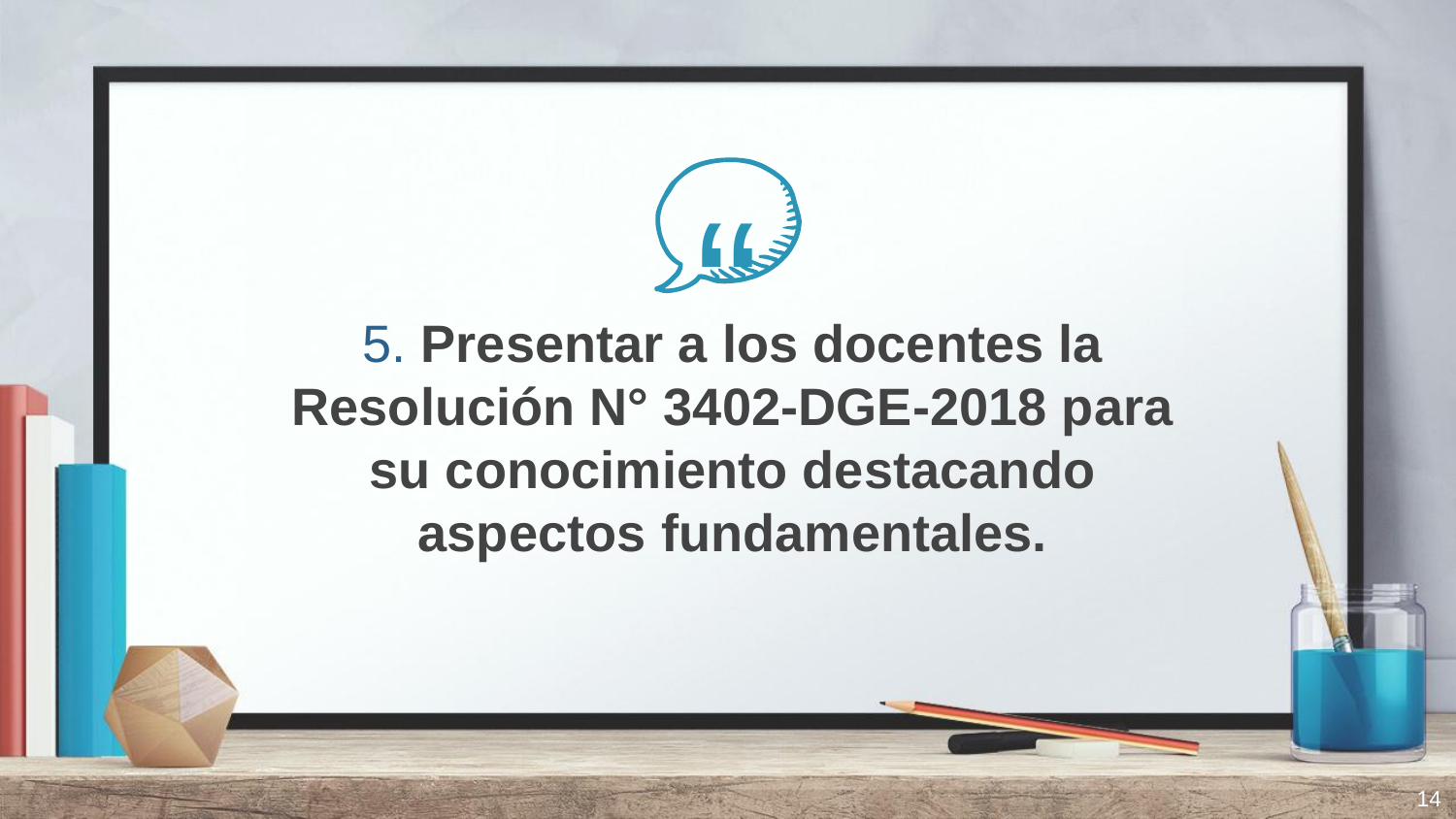

5. Presentar a los docentes la Resolución N° 3402-DGE-2018 para su conocimiento destacando aspectos fundamentales.
14